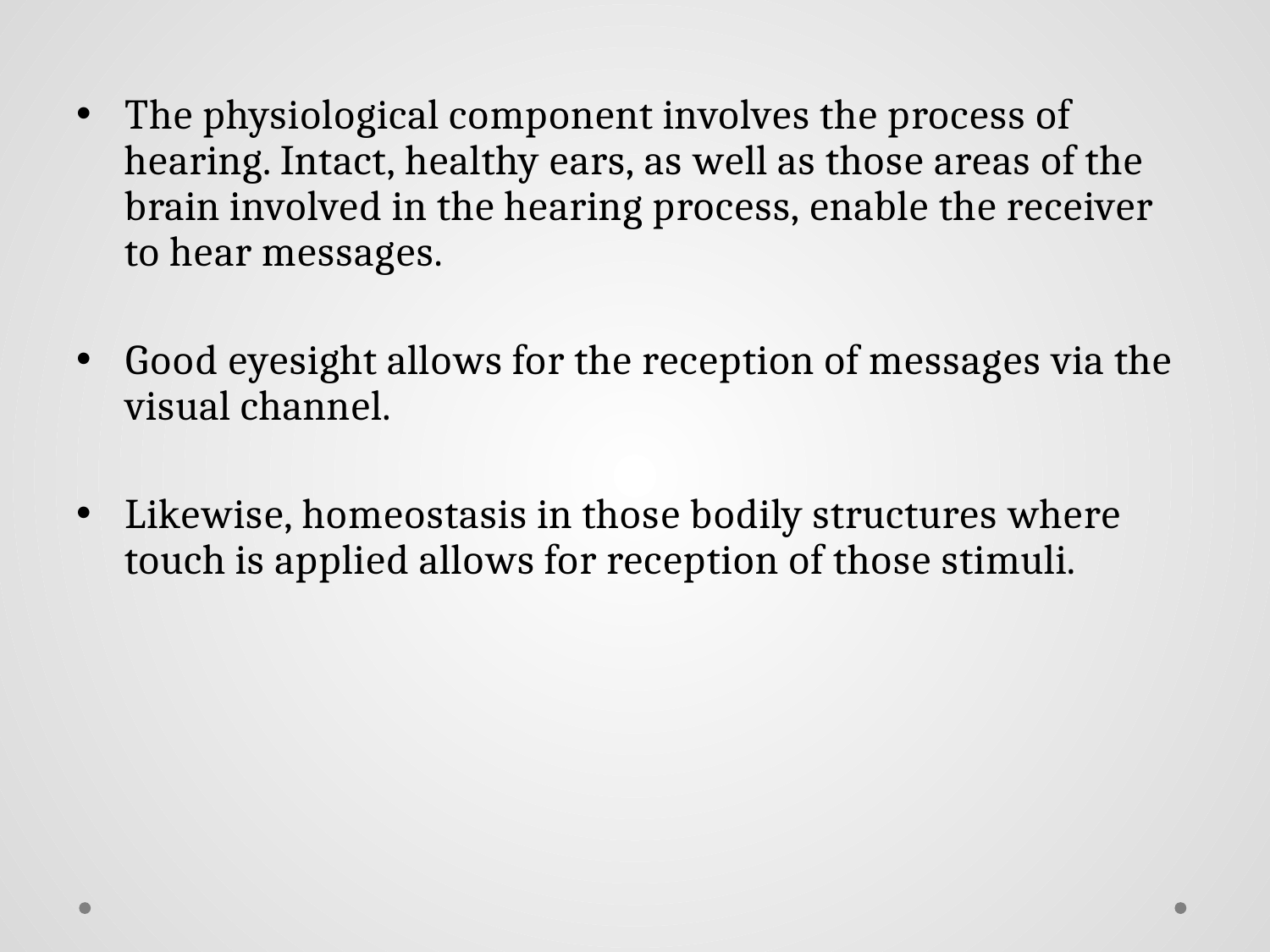

The physiological component involves the process of hearing. Intact, healthy ears, as well as those areas of the brain involved in the hearing process, enable the receiver to hear messages.

Good eyesight allows for the reception of messages via the visual channel.

Likewise, homeostasis in those bodily structures where touch is applied allows for reception of those stimuli.